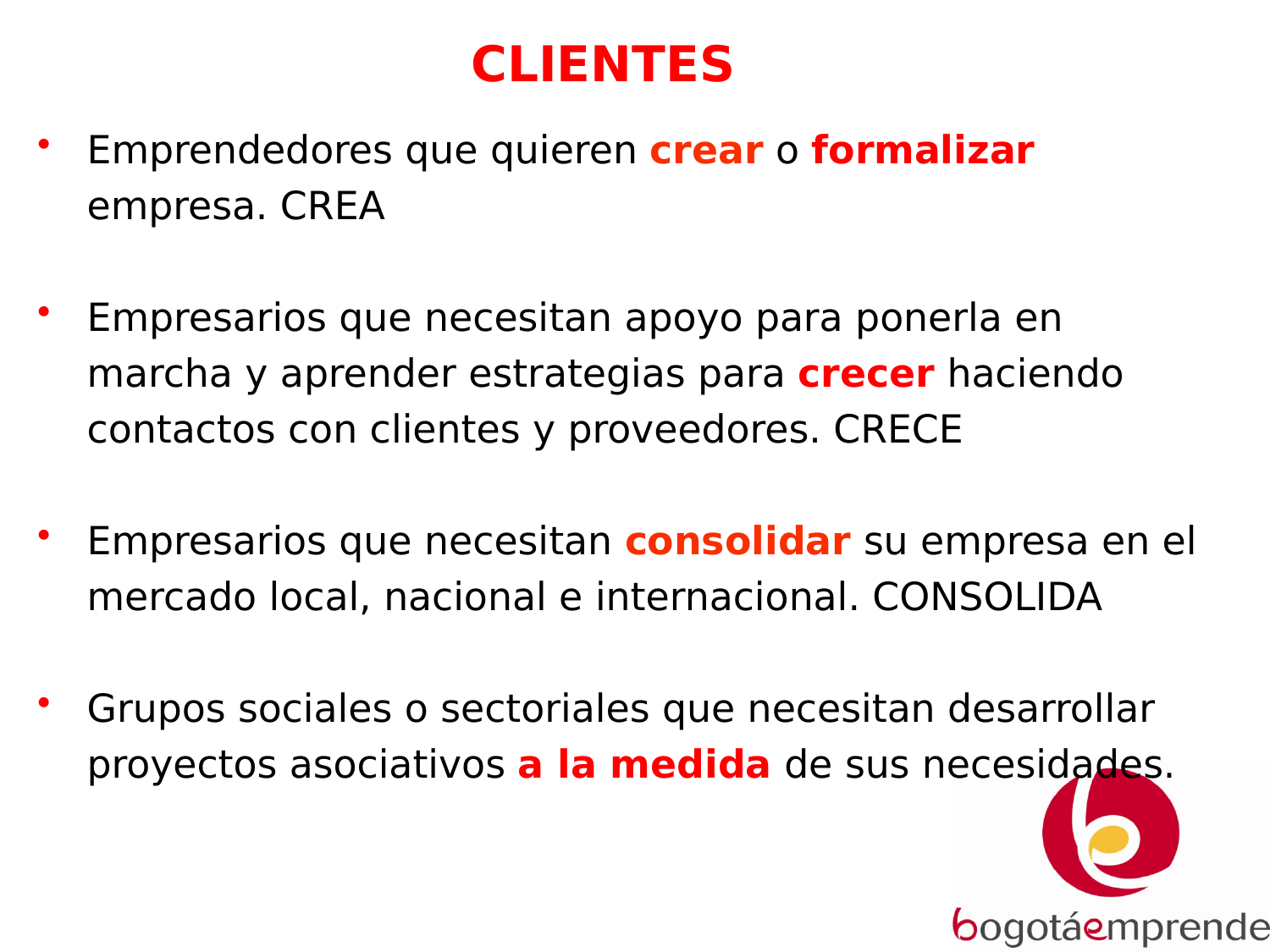

CLIENTES

Emprendedores que quieren crear o formalizar  empresa. CREA

Empresarios que necesitan apoyo para ponerla en marcha y aprender estrategias para crecer haciendo contactos con clientes y proveedores. CRECE

Empresarios que necesitan consolidar su empresa en el mercado local, nacional e internacional. CONSOLIDA

Grupos sociales o sectoriales que necesitan desarrollar proyectos asociativos a la medida de sus necesidades.